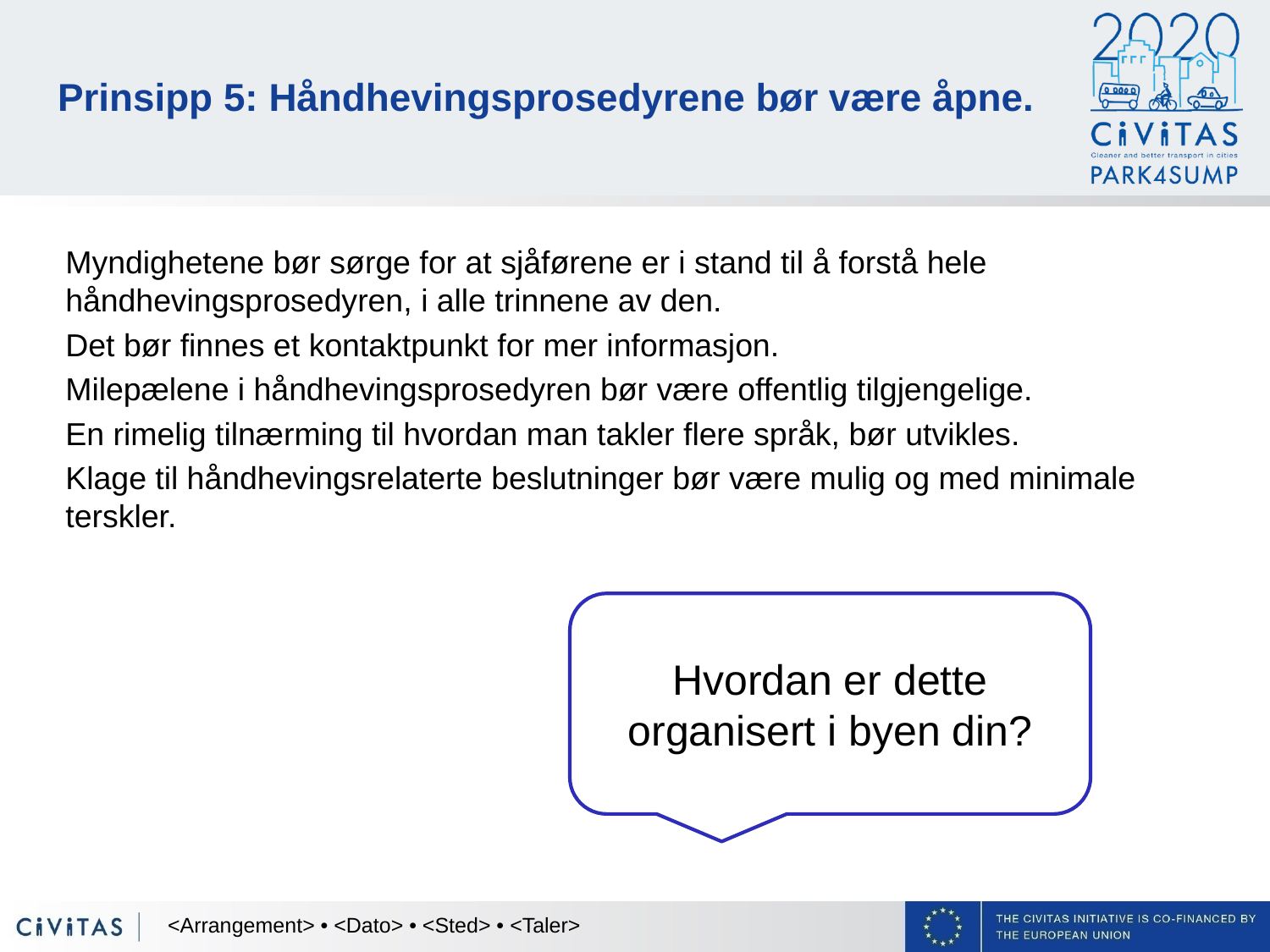

# Prinsipp 5: Håndhevingsprosedyrene bør være åpne.
Myndighetene bør sørge for at sjåførene er i stand til å forstå hele håndhevingsprosedyren, i alle trinnene av den.
Det bør finnes et kontaktpunkt for mer informasjon.
Milepælene i håndhevingsprosedyren bør være offentlig tilgjengelige.
En rimelig tilnærming til hvordan man takler flere språk, bør utvikles.
Klage til håndhevingsrelaterte beslutninger bør være mulig og med minimale terskler.
Hvordan er dette organisert i byen din?
<Arrangement> • <Dato> • <Sted> • <Taler>